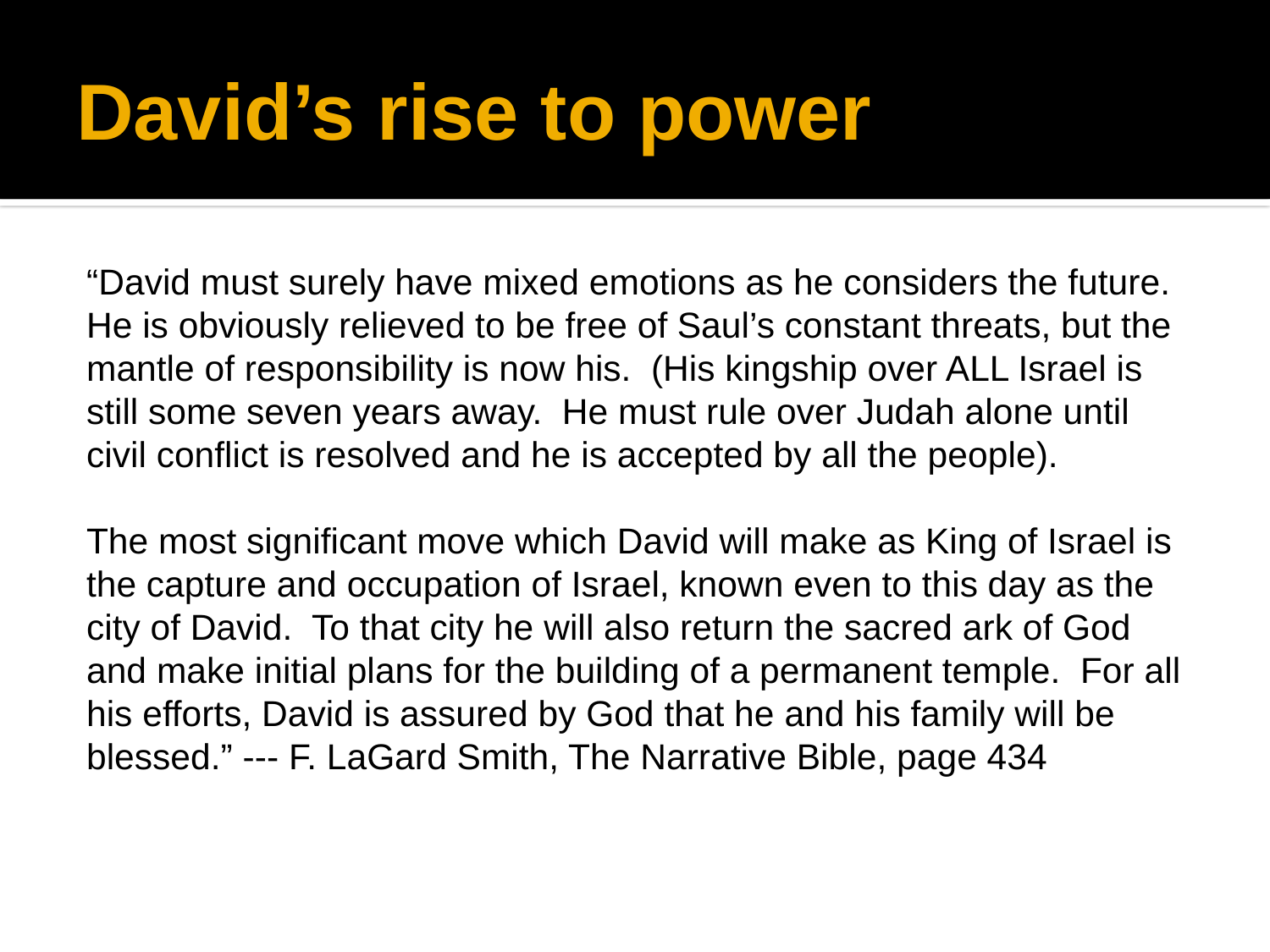

# David’s rise to power
“David must surely have mixed emotions as he considers the future. He is obviously relieved to be free of Saul’s constant threats, but the mantle of responsibility is now his.  (His kingship over ALL Israel is still some seven years away.  He must rule over Judah alone until civil conflict is resolved and he is accepted by all the people).

The most significant move which David will make as King of Israel is the capture and occupation of Israel, known even to this day as the city of David.  To that city he will also return the sacred ark of God and make initial plans for the building of a permanent temple.  For all his efforts, David is assured by God that he and his family will be blessed.” --- F. LaGard Smith, The Narrative Bible, page 434